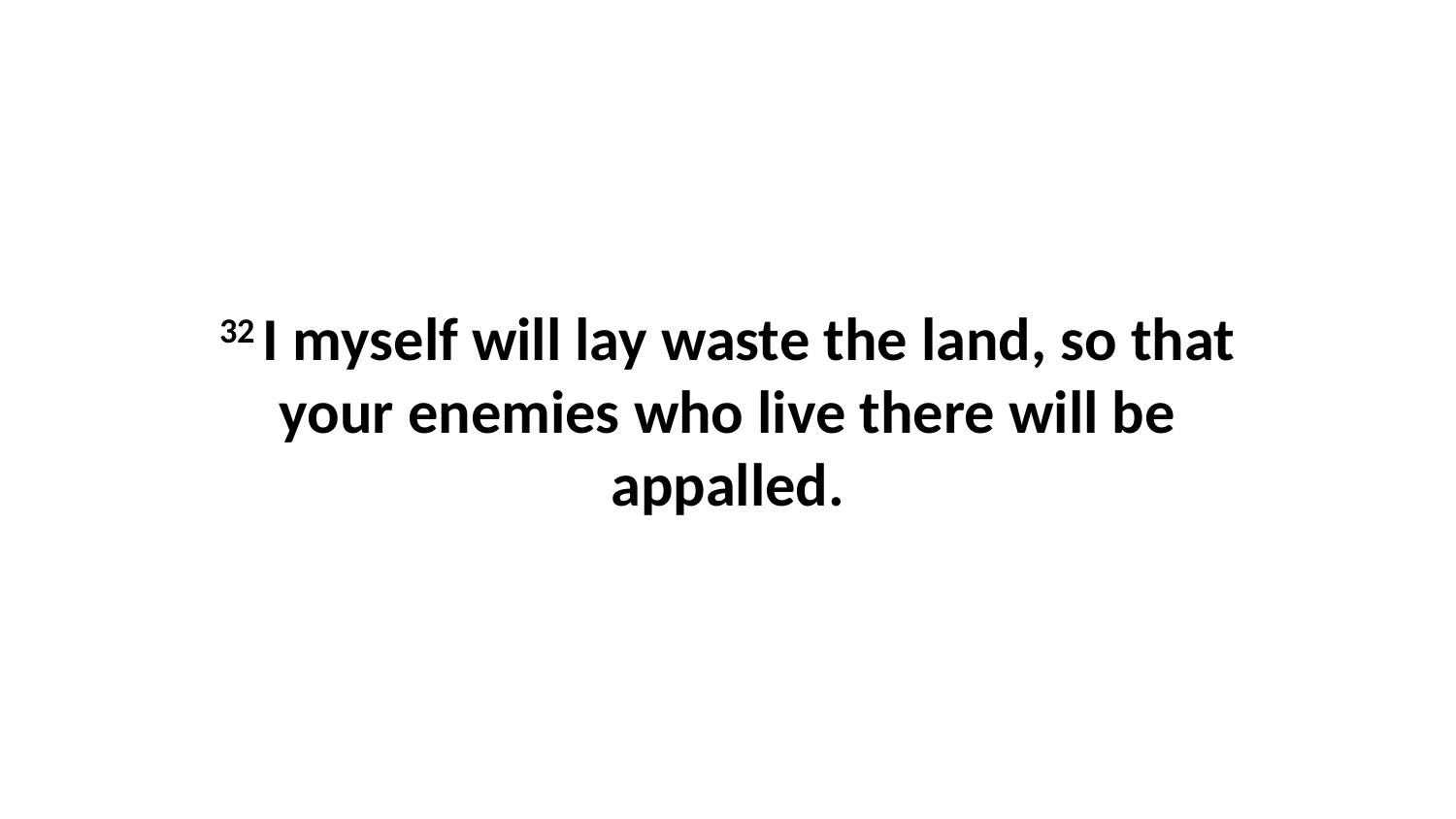

32 I myself will lay waste the land, so that your enemies who live there will be appalled.